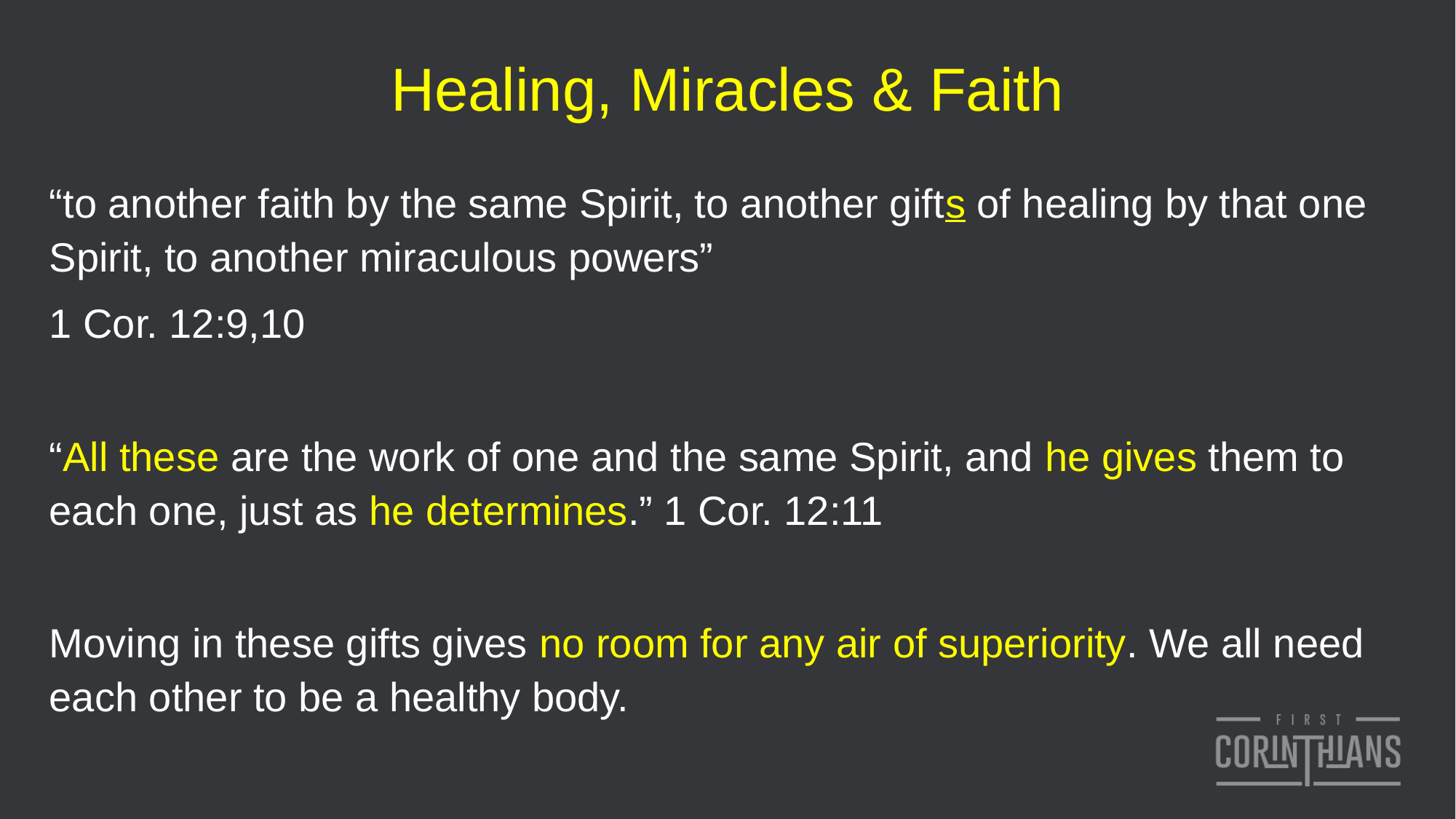

# Healing, Miracles & Faith
“to another faith by the same Spirit, to another gifts of healing by that one Spirit, to another miraculous powers”
1 Cor. 12:9,10

“All these are the work of one and the same Spirit, and he gives them to each one, just as he determines.” 1 Cor. 12:11

Moving in these gifts gives no room for any air of superiority. We all need each other to be a healthy body.